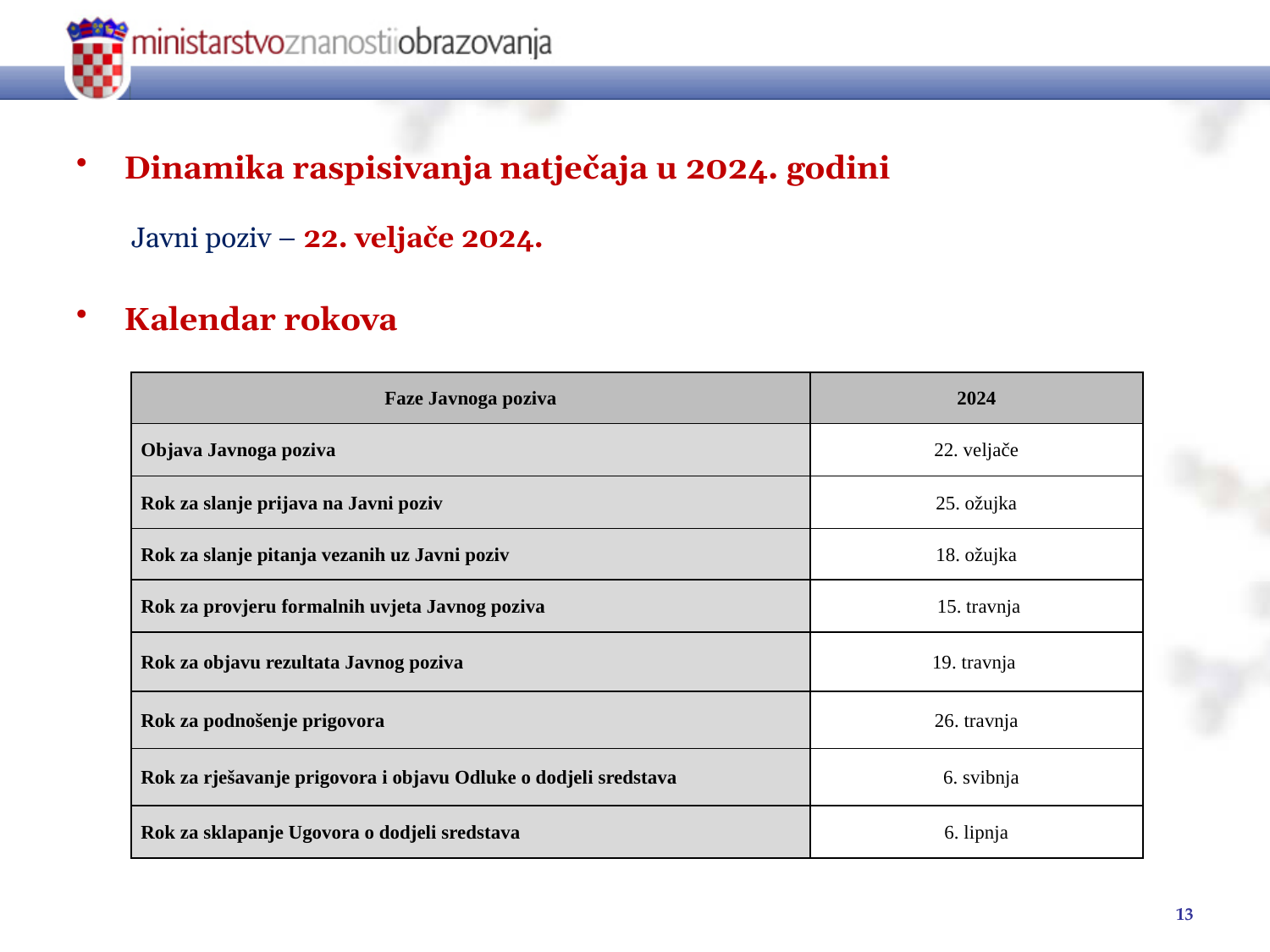

Dinamika raspisivanja natječaja u 2024. godini
 Javni poziv – 22. veljače 2024.

Kalendar rokova

| Faze Javnoga poziva | 2024 |
| --- | --- |
| Objava Javnoga poziva | 22. veljače |
| Rok za slanje prijava na Javni poziv | 25. ožujka |
| Rok za slanje pitanja vezanih uz Javni poziv | 18. ožujka |
| Rok za provjeru formalnih uvjeta Javnog poziva | 15. travnja |
| Rok za objavu rezultata Javnog poziva | 19. travnja |
| Rok za podnošenje prigovora | 26. travnja |
| Rok za rješavanje prigovora i objavu Odluke o dodjeli sredstava | 6. svibnja |
| Rok za sklapanje Ugovora o dodjeli sredstava | 6. lipnja |
13